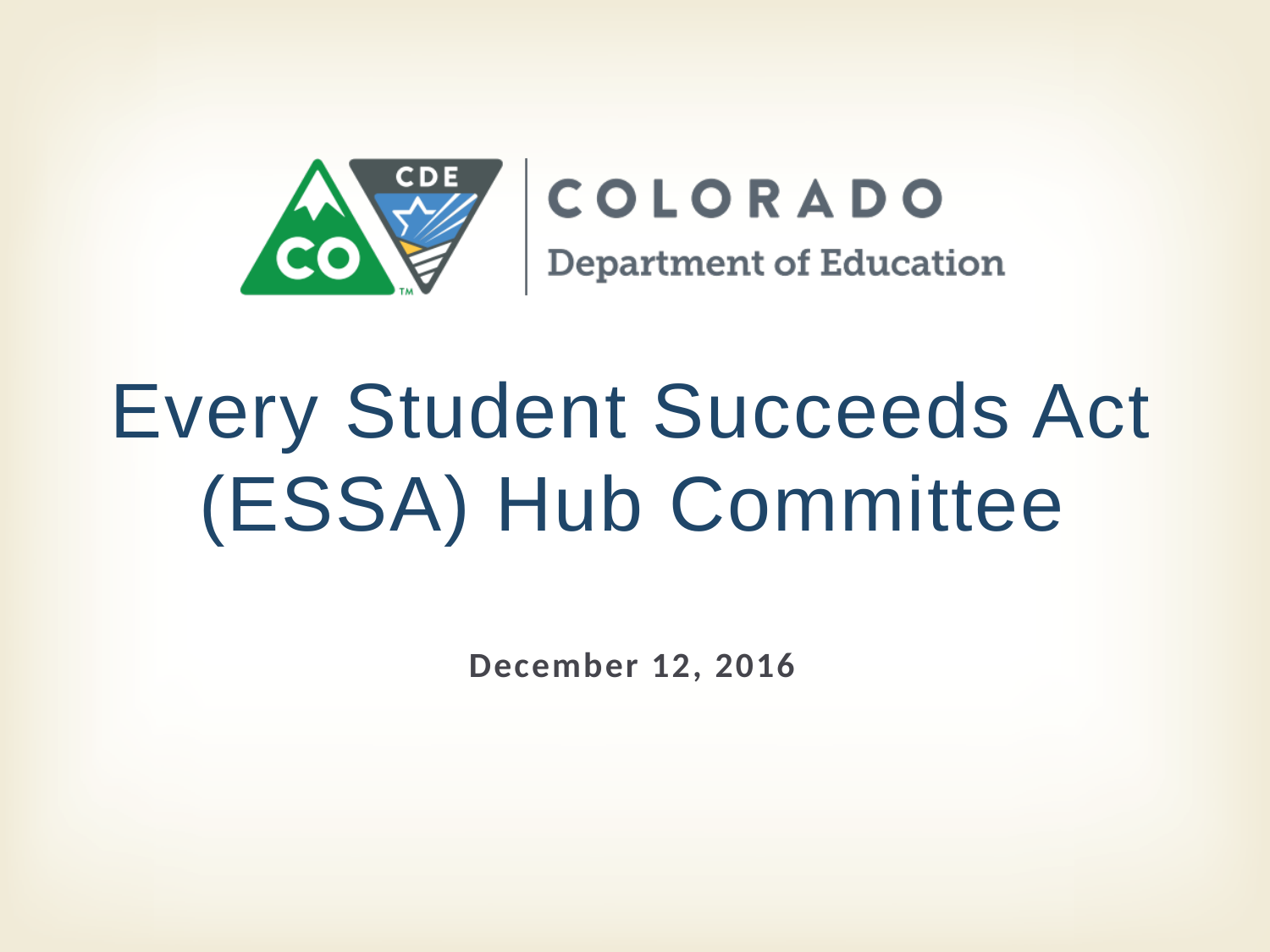

# Every Student Succeeds Act (ESSA) Hub Committee
December 12, 2016